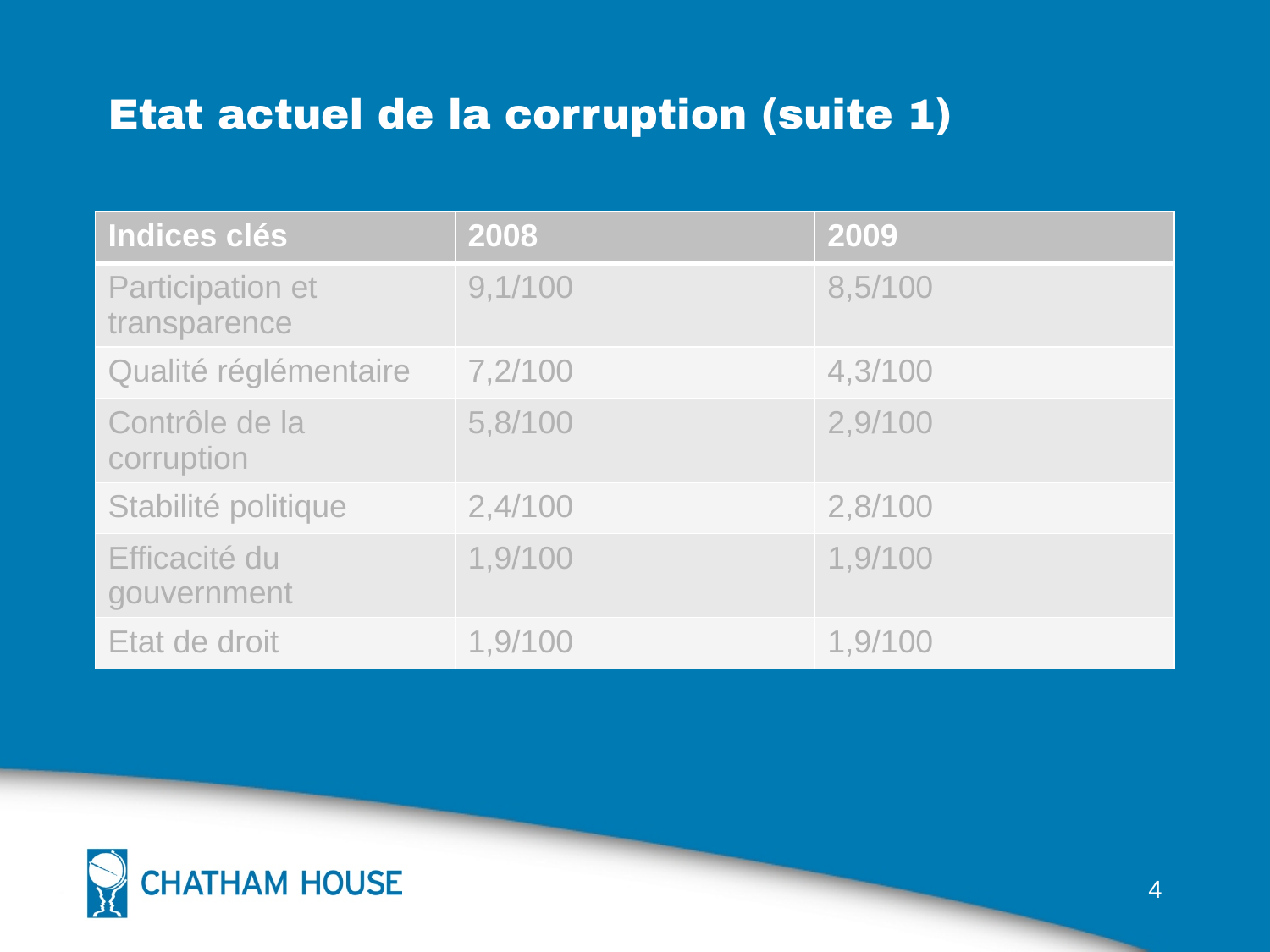

# Etat actuel de la corruption (suite 1)
| Indices clés | 2008 | 2009 |
| --- | --- | --- |
| Participation et transparence | 9,1/100 | 8,5/100 |
| Qualité réglémentaire | 7,2/100 | 4,3/100 |
| Contrôle de la corruption | 5,8/100 | 2,9/100 |
| Stabilité politique | 2,4/100 | 2,8/100 |
| Efficacité du gouvernment | 1,9/100 | 1,9/100 |
| Etat de droit | 1,9/100 | 1,9/100 |
4